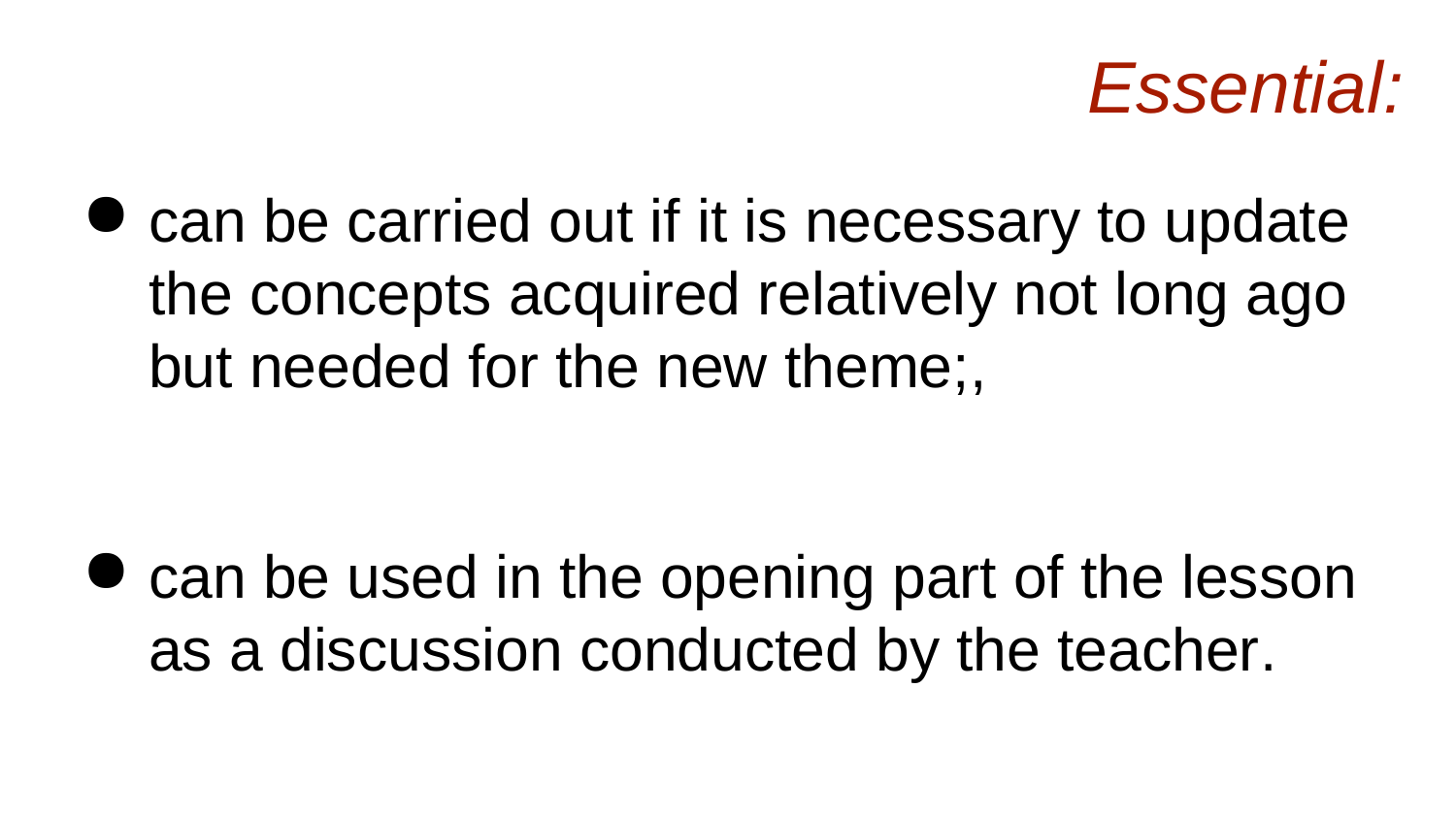

# Essential:
can be carried out if it is necessary to update the concepts acquired relatively not long ago but needed for the new theme;,

can be used in the opening part of the lesson as a discussion conducted by the teacher.